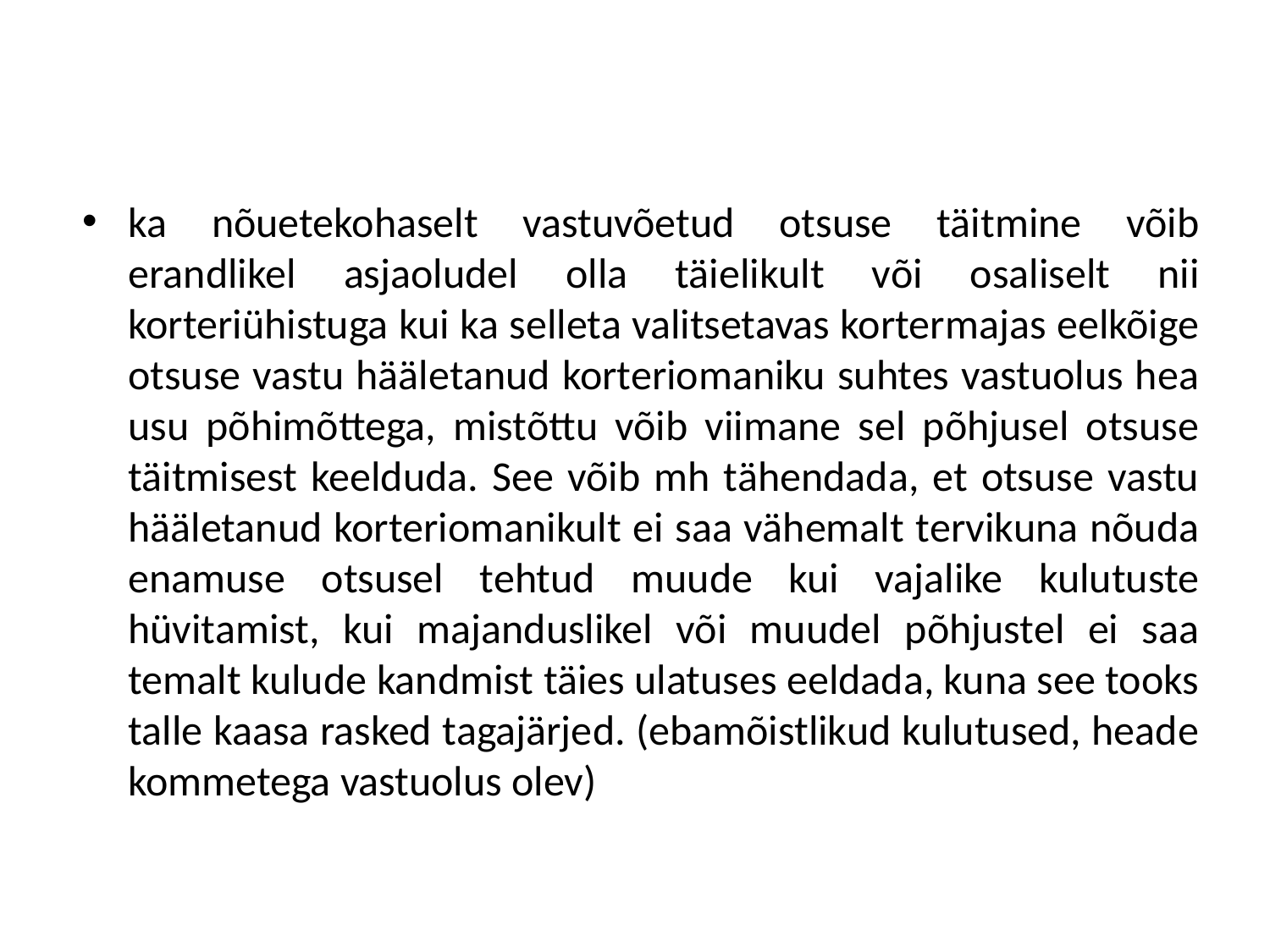

#
ka nõuetekohaselt vastuvõetud otsuse täitmine võib erandlikel asjaoludel olla täielikult või osaliselt nii korteriühistuga kui ka selleta valitsetavas kortermajas eelkõige otsuse vastu hääletanud korteriomaniku suhtes vastuolus hea usu põhimõttega, mistõttu võib viimane sel põhjusel otsuse täitmisest keelduda. See võib mh tähendada, et otsuse vastu hääletanud korteriomanikult ei saa vähemalt tervikuna nõuda enamuse otsusel tehtud muude kui vajalike kulutuste hüvitamist, kui majanduslikel või muudel põhjustel ei saa temalt kulude kandmist täies ulatuses eeldada, kuna see tooks talle kaasa rasked tagajärjed. (ebamõistlikud kulutused, heade kommetega vastuolus olev)